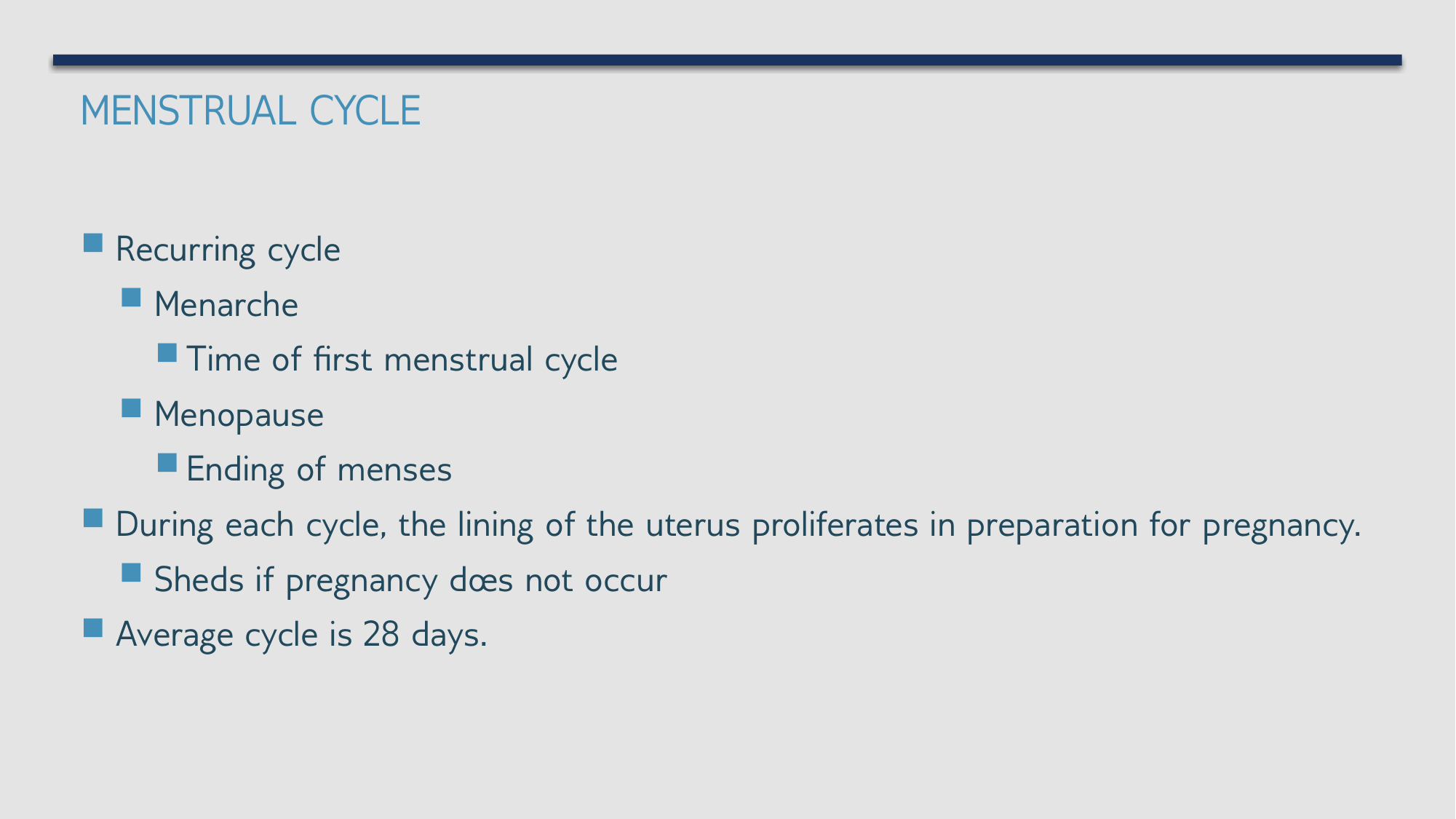

# Menstrual Cycle
Recurring cycle
Menarche
Time of first menstrual cycle
Menopause
Ending of menses
During each cycle, the lining of the uterus proliferates in preparation for pregnancy.
Sheds if pregnancy does not occur
Average cycle is 28 days.